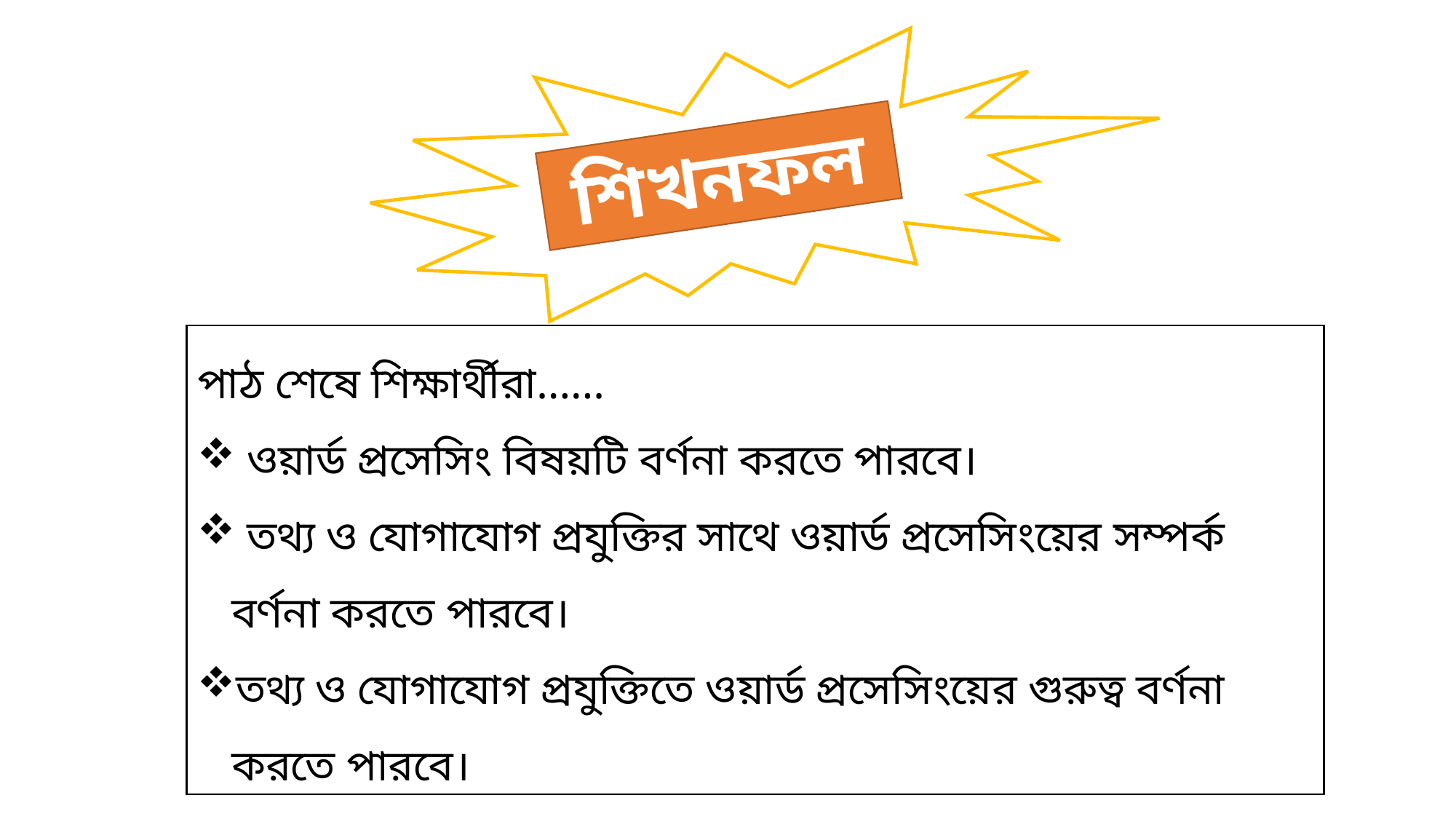

শিখনফল
পাঠ শেষে শিক্ষার্থীরা……
 ওয়ার্ড প্রসেসিং বিষয়টি বর্ণনা করতে পারবে।
 তথ্য ও যোগাযোগ প্রযুক্তির সাথে ওয়ার্ড প্রসেসিংয়ের সম্পর্ক বর্ণনা করতে পারবে।
তথ্য ও যোগাযোগ প্রযুক্তিতে ওয়ার্ড প্রসেসিংয়ের গুরুত্ব বর্ণনা করতে পারবে।